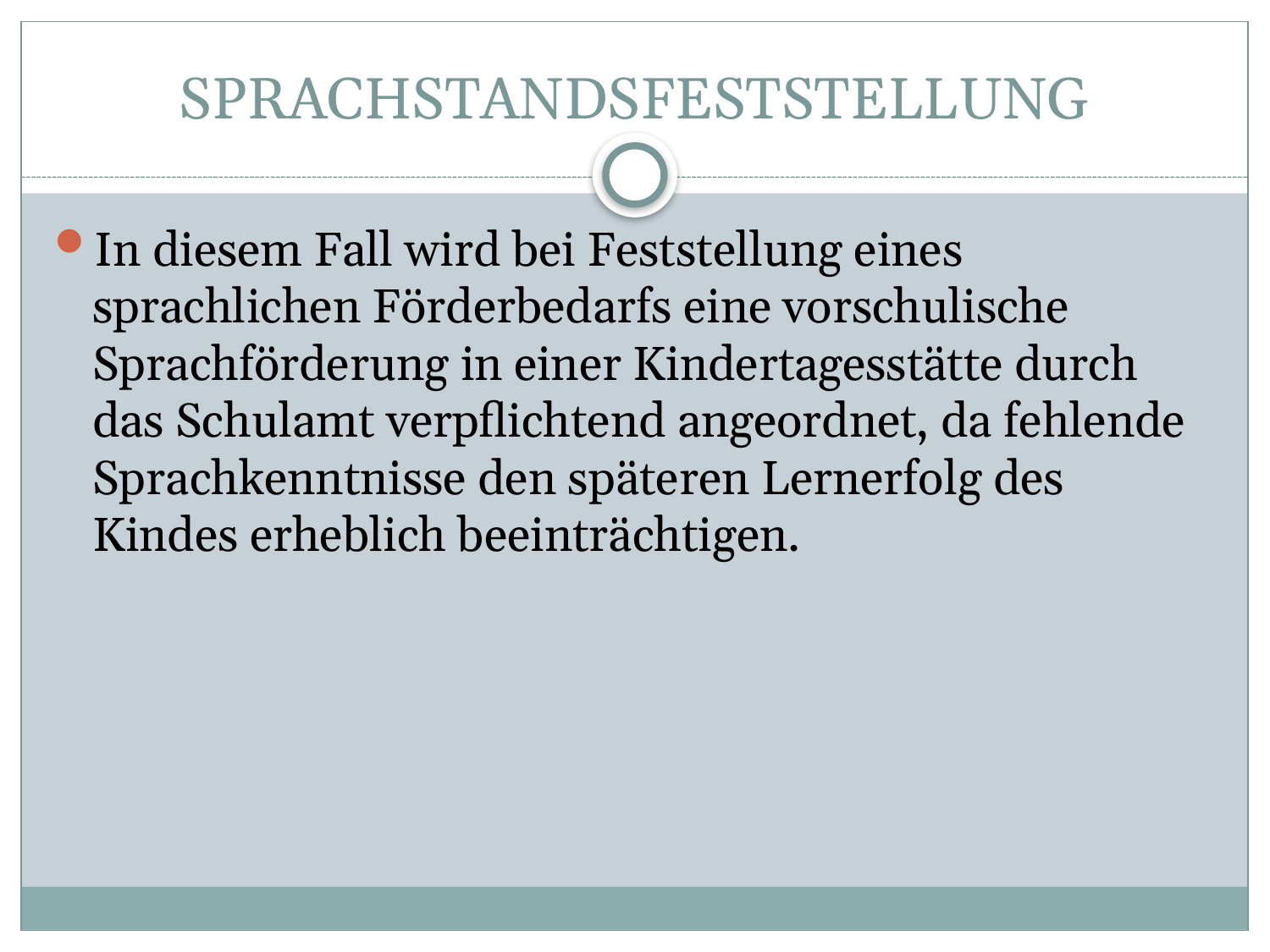

# SPRACHSTANDSFESTSTELLUNG
In diesem Fall wird bei Feststellung eines sprachlichen Förderbedarfs eine vorschulische Sprachförderung in einer Kindertagesstätte durch das Schulamt verpflichtend angeordnet, da fehlende Sprachkenntnisse den späteren Lernerfolg des Kindes erheblich beeinträchtigen.